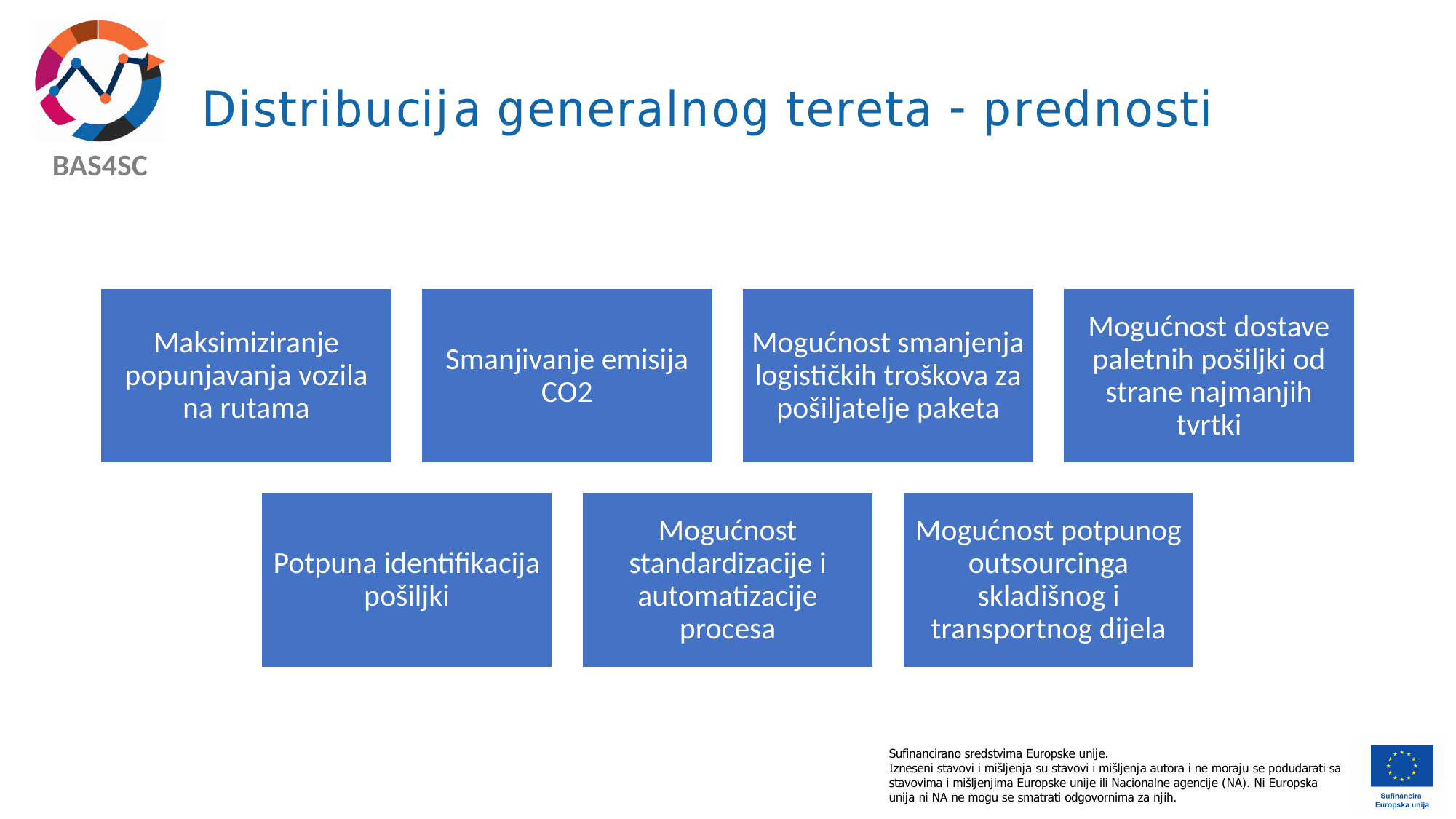

# Distribucija generalnog tereta - prednosti
Maksimiziranje popunjavanja vozila na rutama​
Smanjivanje emisija CO2
Mogućnost smanjenja logističkih troškova za pošiljatelje paketa
Mogućnost dostave paletnih pošiljki od strane najmanjih tvrtki
Potpuna identifikacija pošiljki​
Mogućnost standardizacije i automatizacije procesa
Mogućnost potpunog outsourcinga skladišnog i transportnog dijela